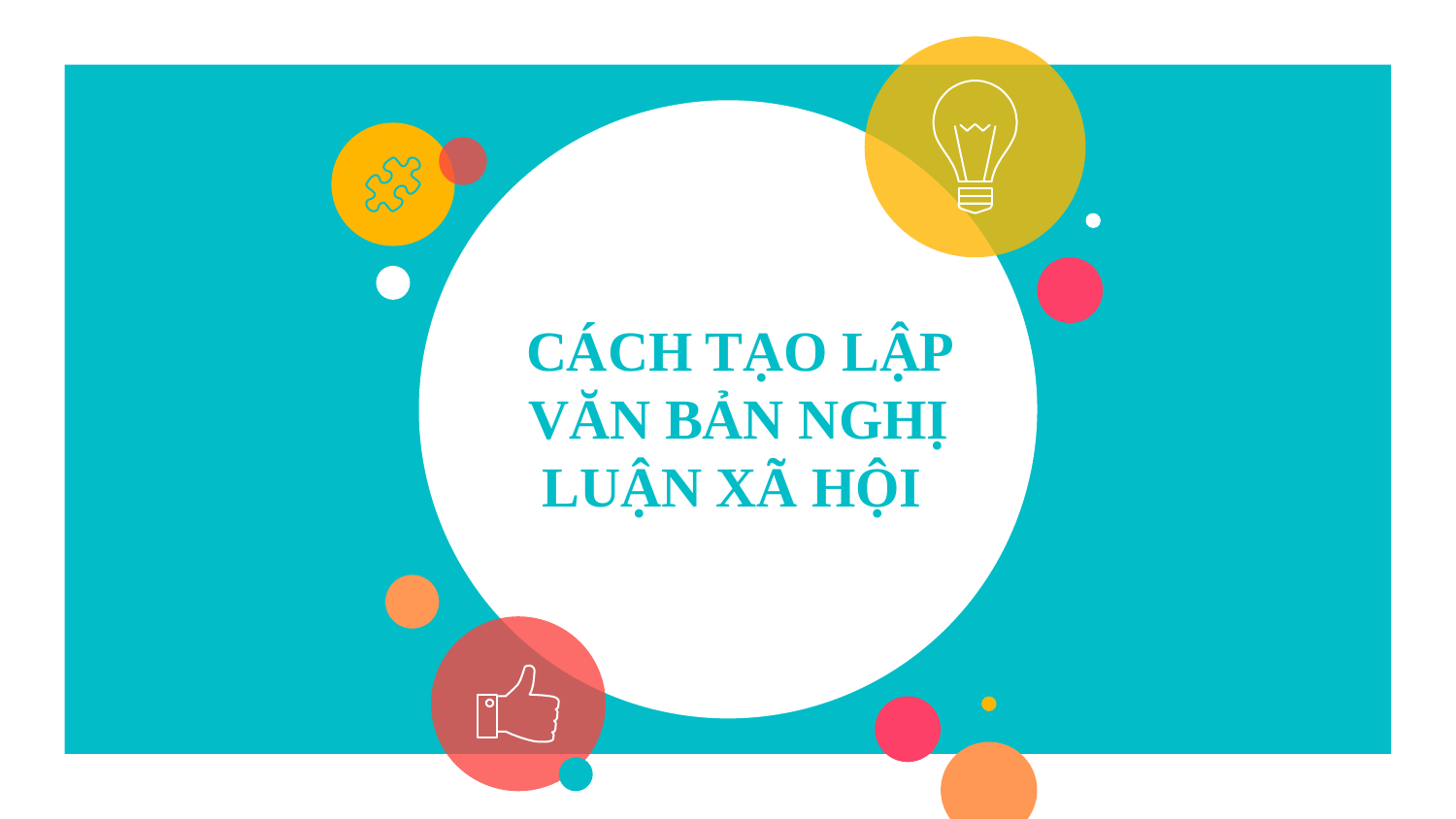

# CÁCH TẠO LẬP VĂN BẢN NGHỊ LUẬN XÃ HỘI